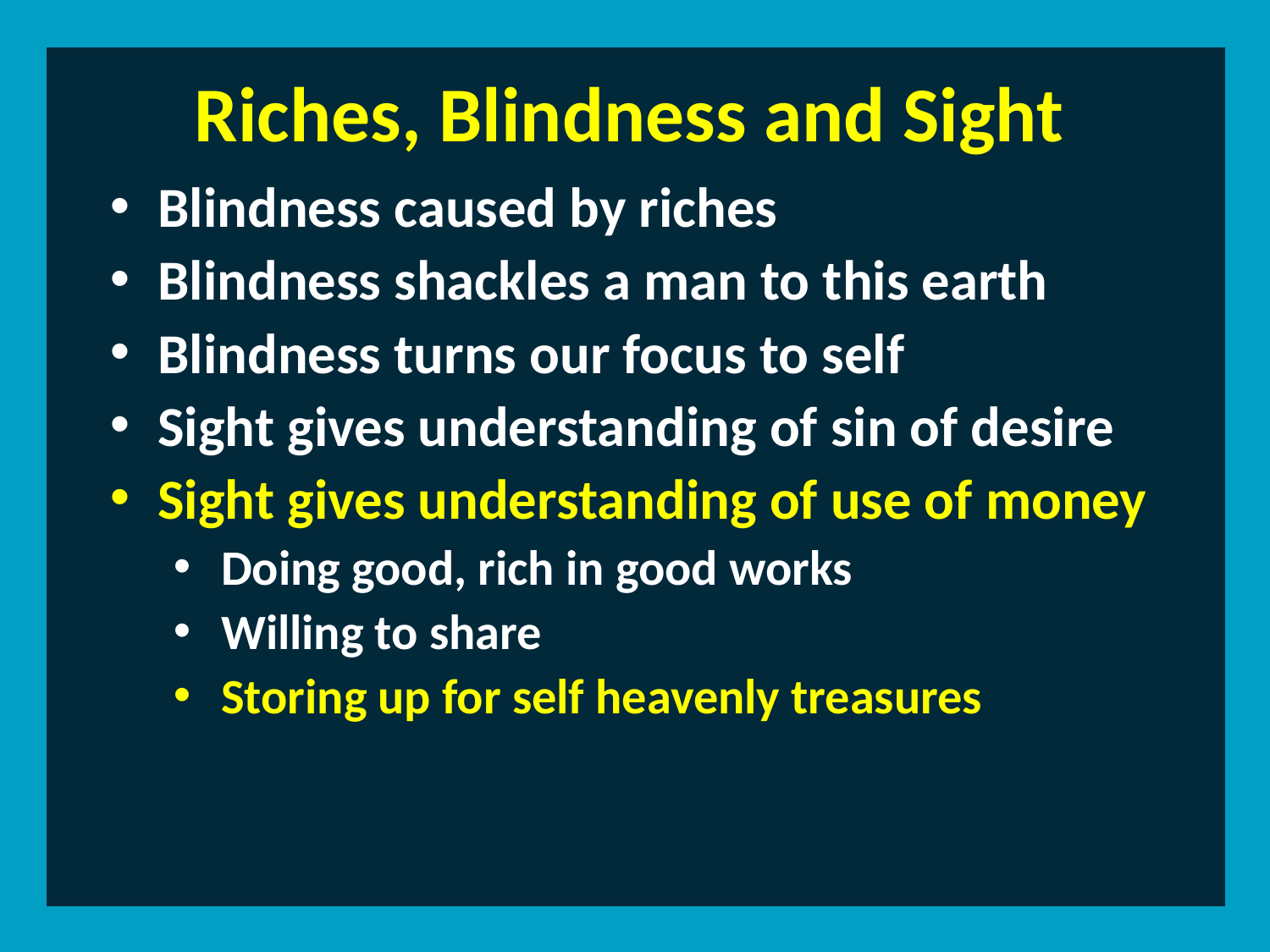

Riches, Blindness and Sight
Blindness caused by riches
Blindness shackles a man to this earth
Blindness turns our focus to self
Sight gives understanding of sin of desire
Sight gives understanding of use of money
Doing good, rich in good works
Willing to share
Storing up for self heavenly treasures